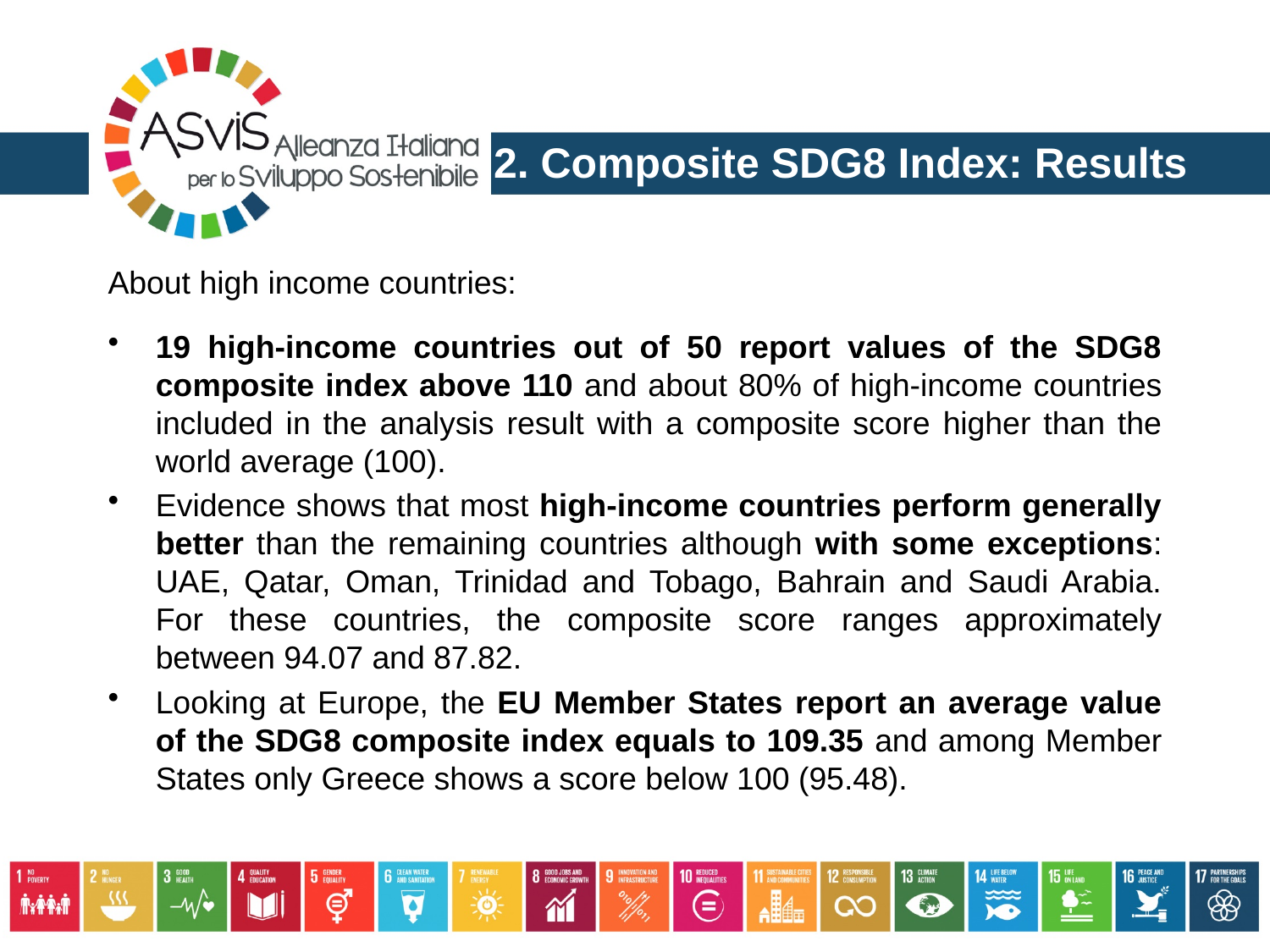

2. Composite SDG8 Index: Results
About high income countries:

19 high-income countries out of 50 report values of the SDG8 composite index above 110 and about 80% of high-income countries included in the analysis result with a composite score higher than the world average (100).
Evidence shows that most high-income countries perform generally better than the remaining countries although with some exceptions: UAE, Qatar, Oman, Trinidad and Tobago, Bahrain and Saudi Arabia. For these countries, the composite score ranges approximately between 94.07 and 87.82.
Looking at Europe, the EU Member States report an average value of the SDG8 composite index equals to 109.35 and among Member States only Greece shows a score below 100 (95.48).